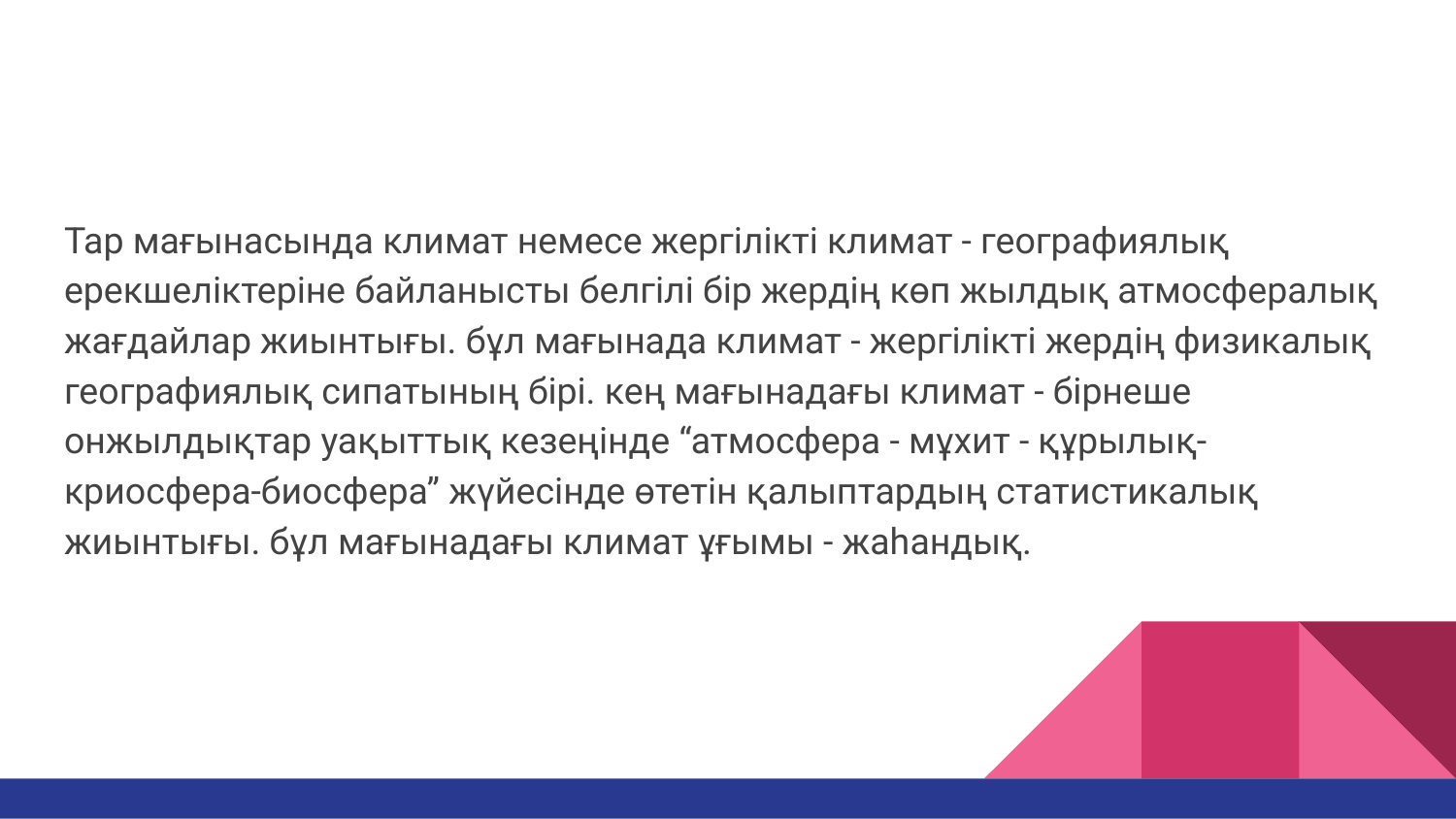

#
Тар мағынасында климат немесе жергілікті климат - географиялық ерекшеліктеріне байланысты белгілі бір жердің көп жылдық атмосфералық жағдайлар жиынтығы. бұл мағынада климат - жергілікті жердің физикалық географиялық сипатының бірі. кең мағынадағы климат - бірнеше онжылдықтар уақыттық кезеңінде “атмосфера - мұхит - құрылық-криосфера-биосфера” жүйесінде өтетін қалыптардың статистикалық жиынтығы. бұл мағынадағы климат ұғымы - жаһандық.